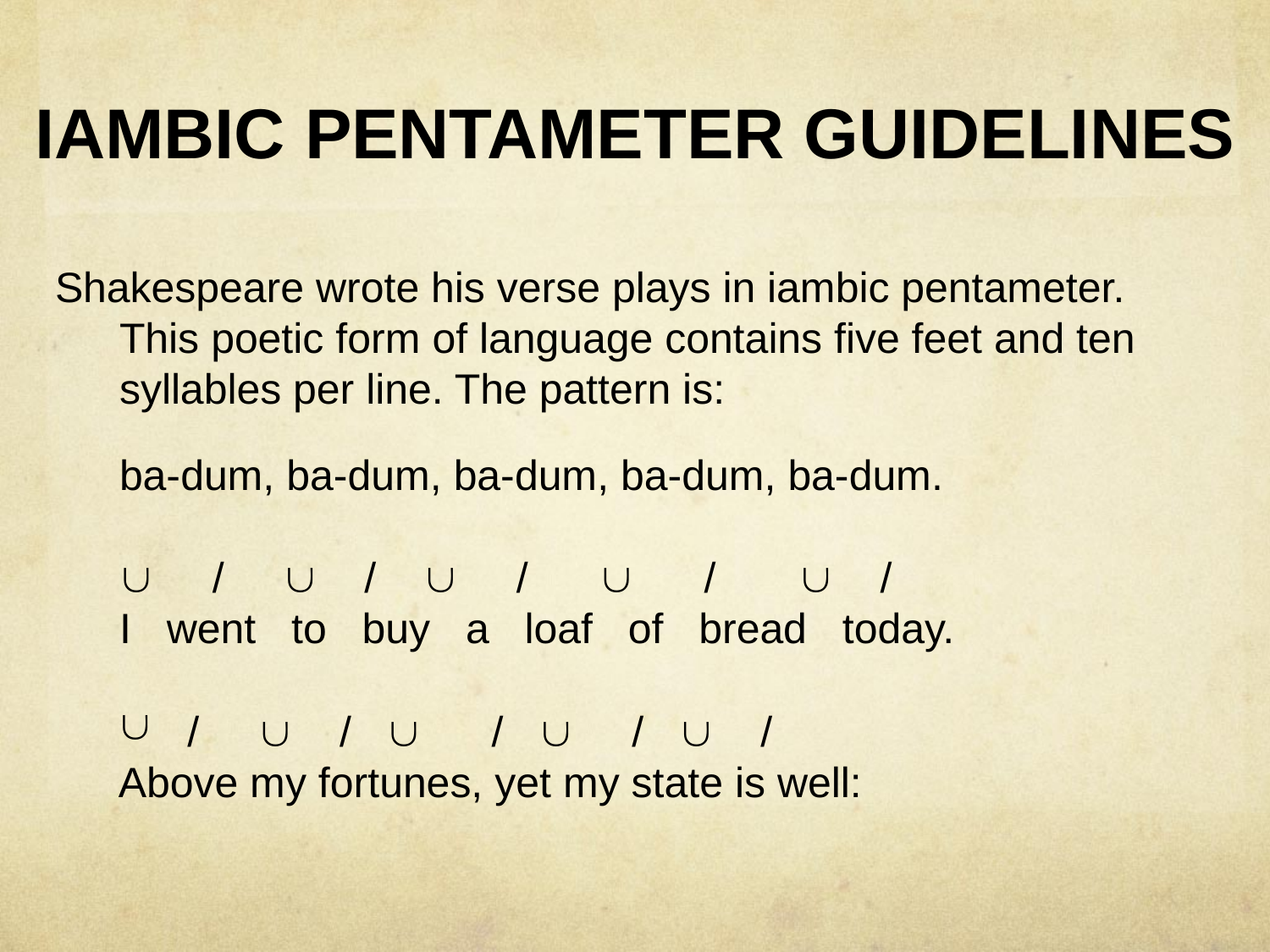

# IAMBIC PENTAMETER GUIDELINES
Shakespeare wrote his verse plays in iambic pentameter.  This poetic form of language contains five feet and ten syllables per line. The pattern is:
	ba-dum, ba-dum, ba-dum, ba-dum, ba-dum.

	∪     /     ∪    /    ∪     /      ∪      /       ∪    /
	I   went   to   buy   a   loaf   of   bread   today.

   /     ∪    /   ∪      /   ∪     /   ∪    /
Above my fortunes, yet my state is well: